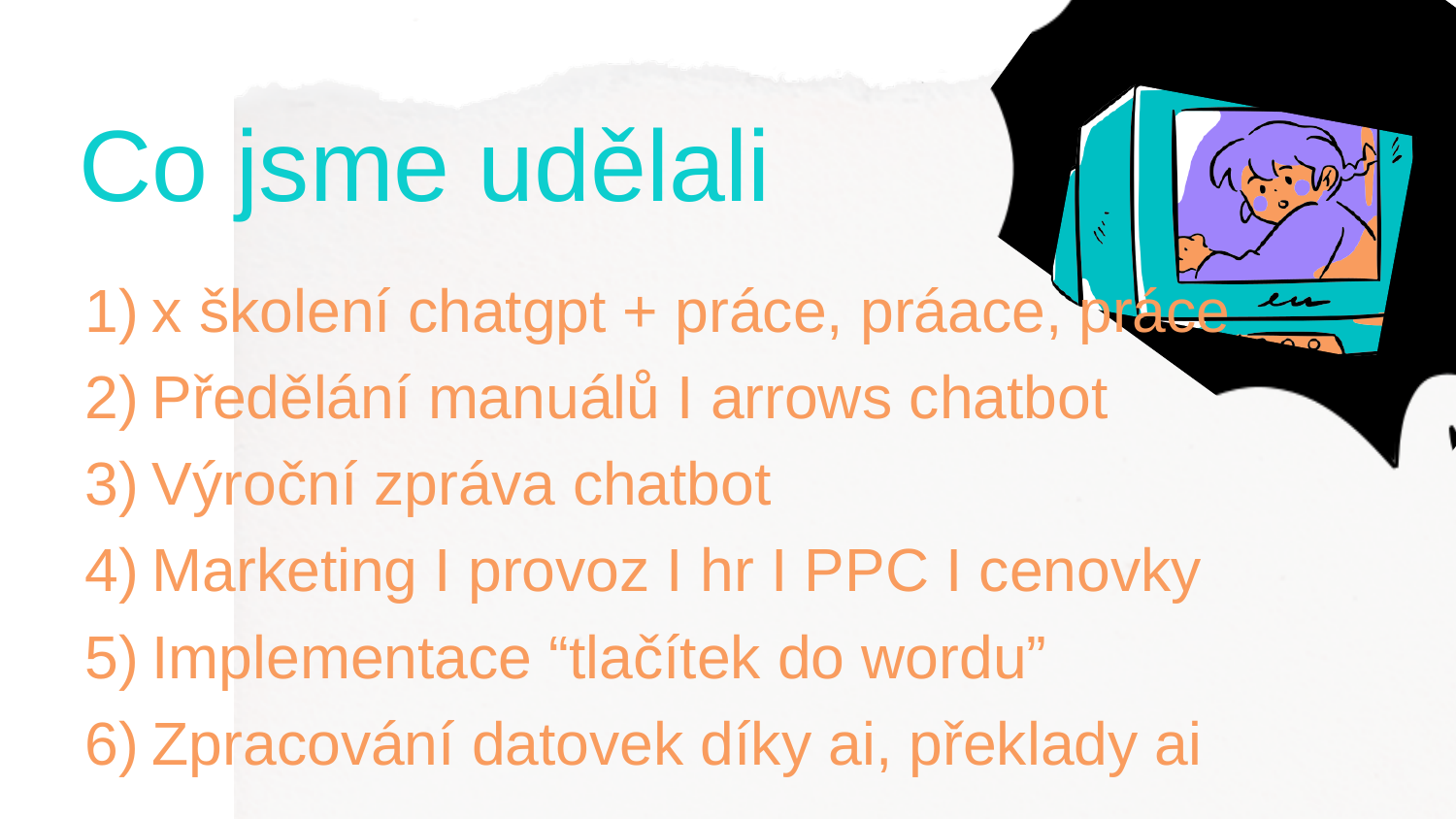

Co jsme udělali

x školení chatgpt + práce, práace, práce
Předělání manuálů I arrows chatbot
Výroční zpráva chatbot
Marketing I provoz I hr I PPC I cenovky
Implementace “tlačítek do wordu”
Zpracování datovek díky ai, překlady ai